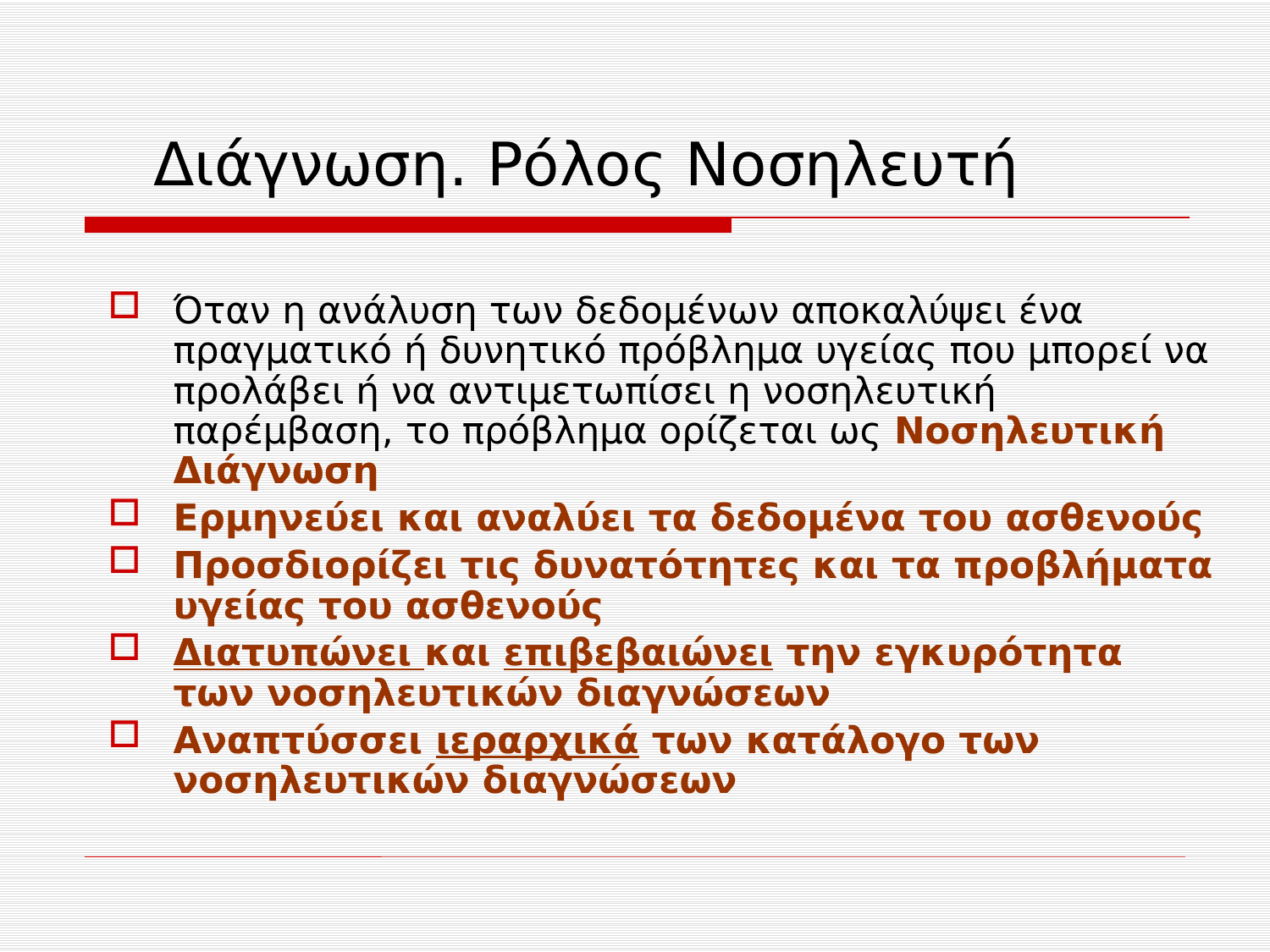

# Διάγνωση. Ρόλος Νοσηλευτή
Όταν η ανάλυση των δεδομένων αποκαλύψει ένα πραγματικό ή δυνητικό πρόβλημα υγείας που μπορεί να προλάβει ή να αντιμετωπίσει η νοσηλευτική παρέμβαση, το πρόβλημα ορίζεται ως Νοσηλευτική Διάγνωση
Ερμηνεύει και αναλύει τα δεδομένα του ασθενούς
Προσδιορίζει τις δυνατότητες και τα προβλήματα υγείας του ασθενούς
Διατυπώνει και επιβεβαιώνει την εγκυρότητα των νοσηλευτικών διαγνώσεων
Αναπτύσσει ιεραρχικά των κατάλογο των νοσηλευτικών διαγνώσεων